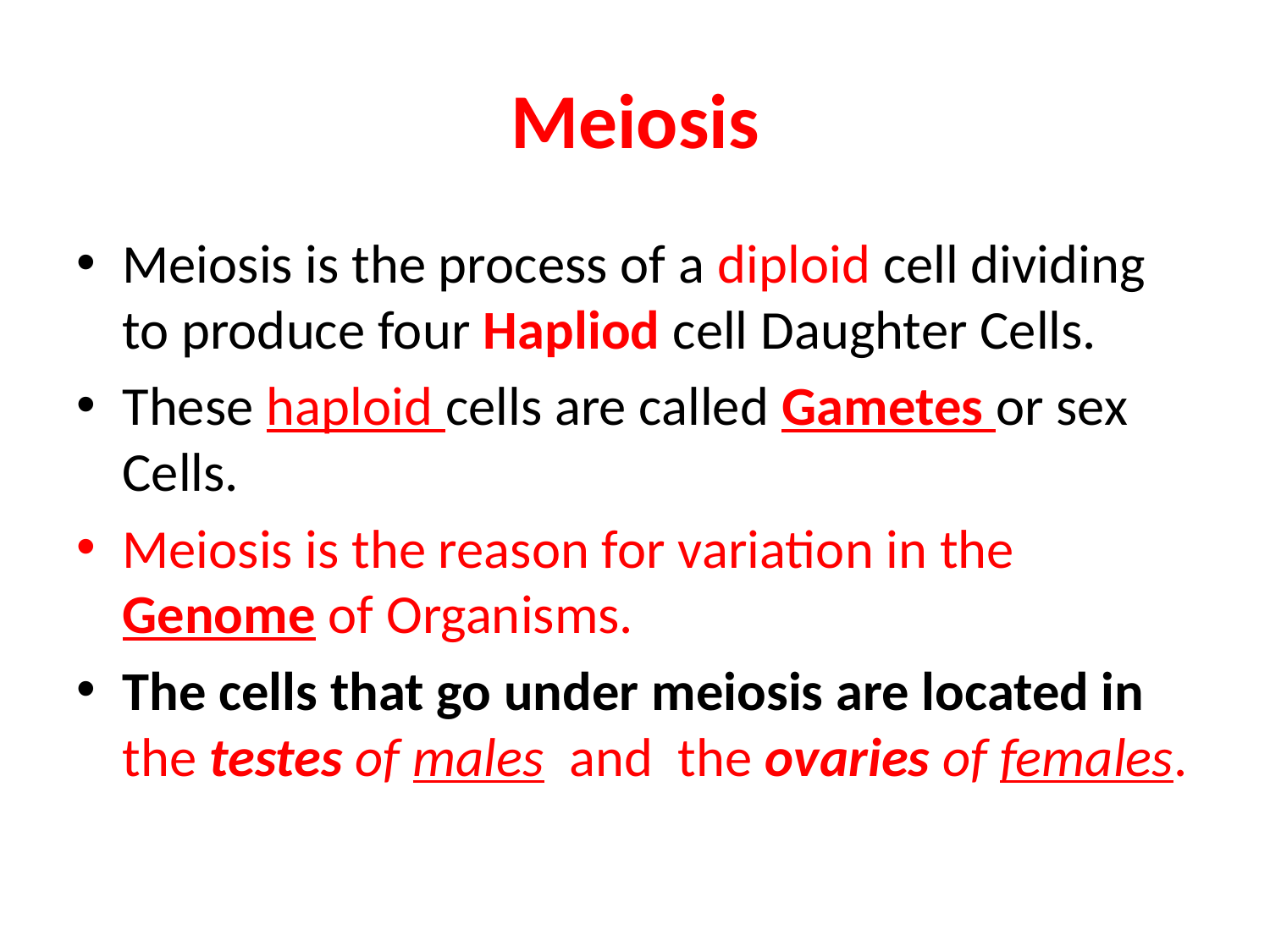

# Meiosis
Meiosis is the process of a diploid cell dividing to produce four Hapliod cell Daughter Cells.
These haploid cells are called Gametes or sex Cells.
Meiosis is the reason for variation in the Genome of Organisms.
The cells that go under meiosis are located in the testes of males  and  the ovaries of females.